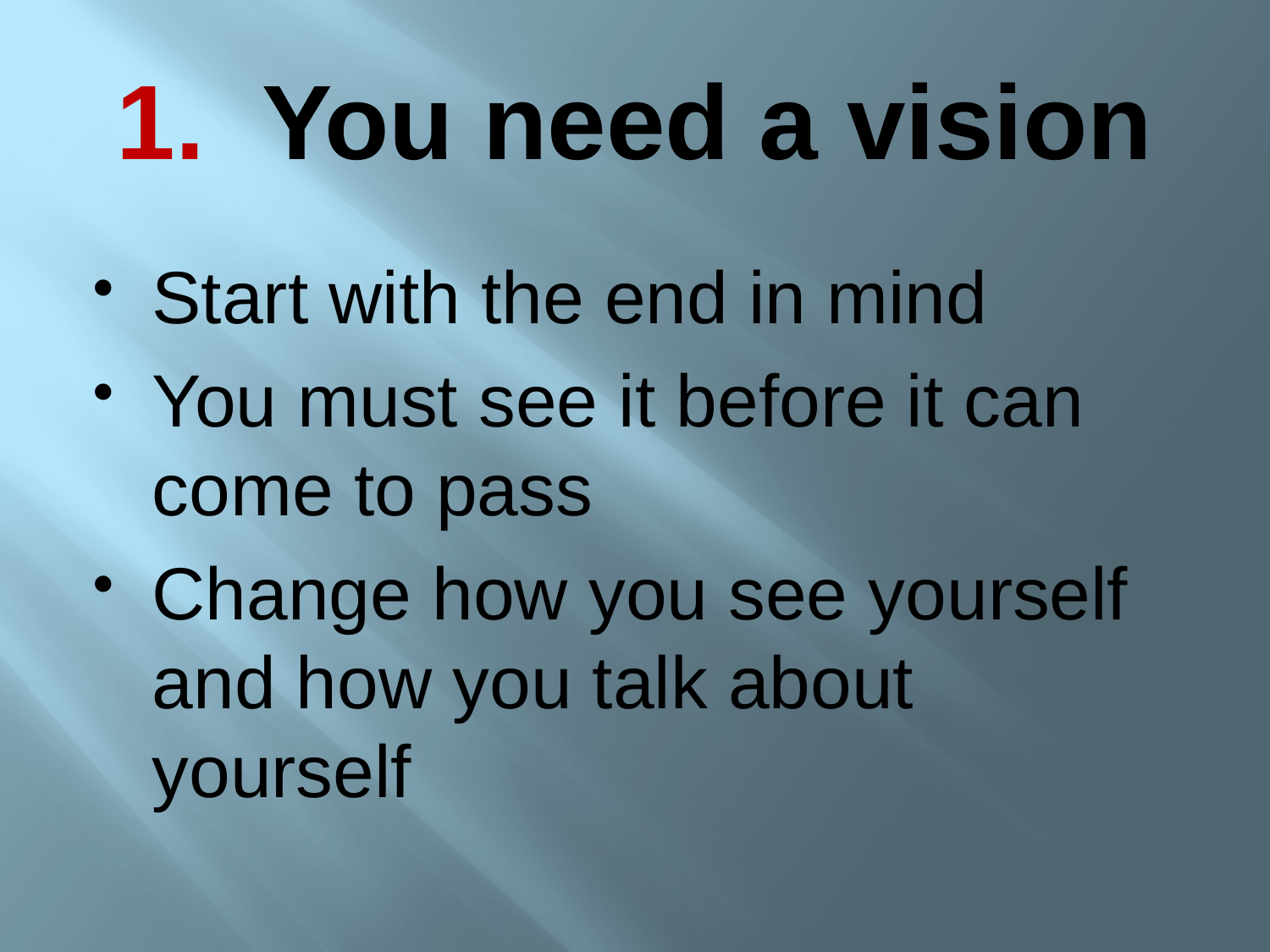

# 1.  You need a vision
Start with the end in mind
You must see it before it can come to pass
Change how you see yourself and how you talk about yourself